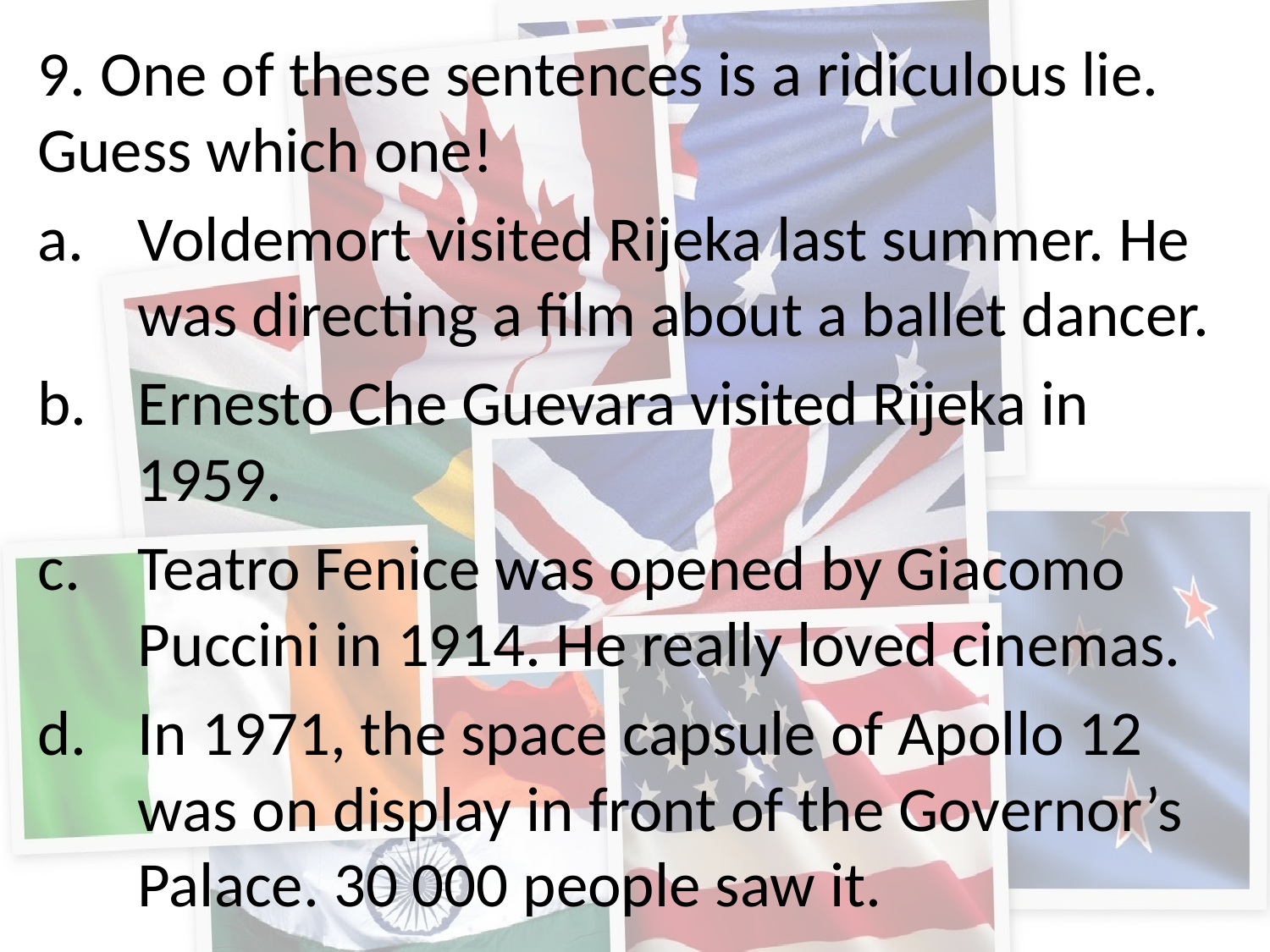

9. One of these sentences is a ridiculous lie. Guess which one!
Voldemort visited Rijeka last summer. He was directing a film about a ballet dancer.
Ernesto Che Guevara visited Rijeka in 1959.
Teatro Fenice was opened by Giacomo Puccini in 1914. He really loved cinemas.
In 1971, the space capsule of Apollo 12 was on display in front of the Governor’s Palace. 30 000 people saw it.